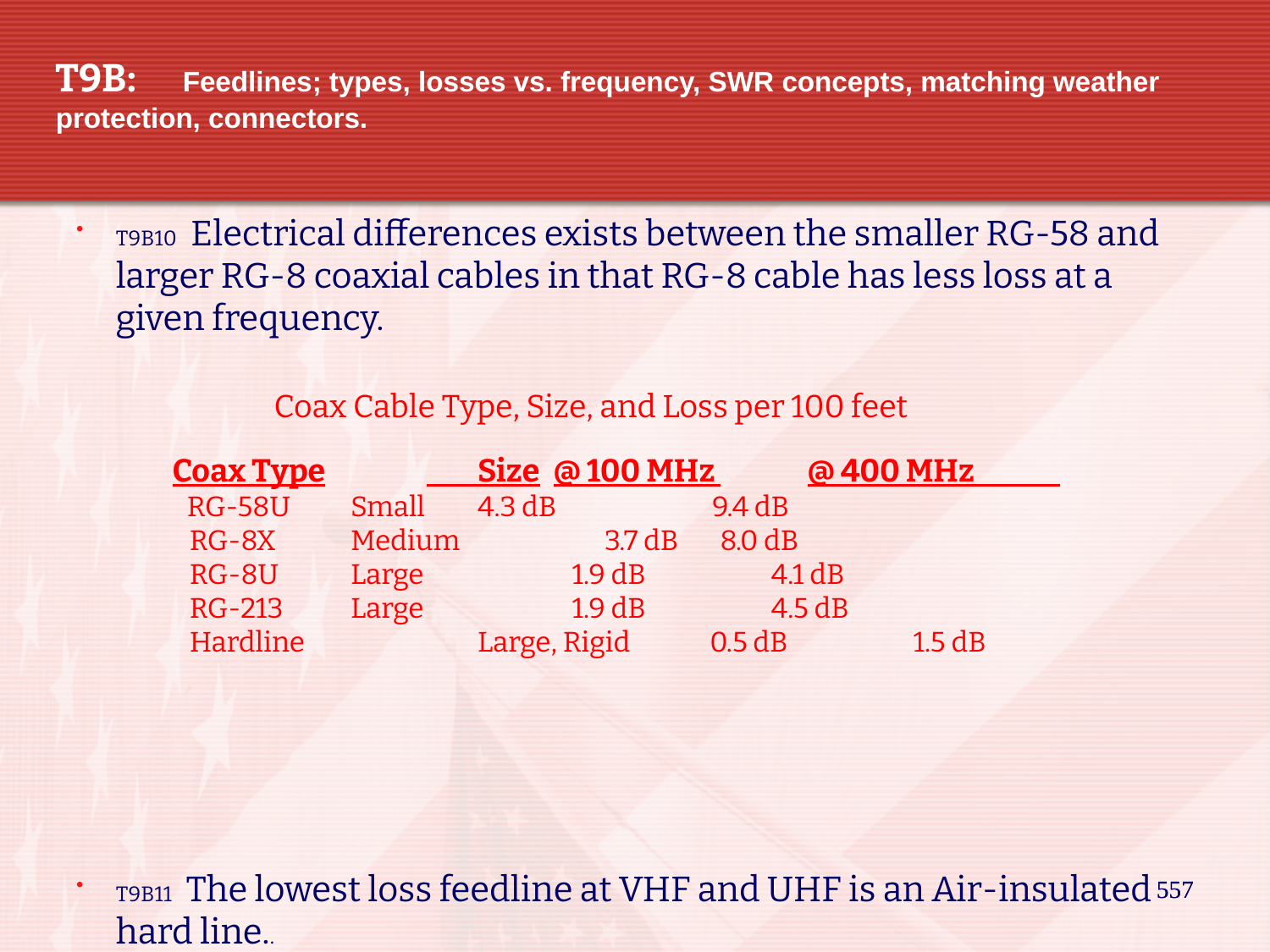

T9B: 	Feedlines; types, losses vs. frequency, SWR concepts, matching weather 	protection, connectors.
T9B10  Electrical differences exists between the smaller RG-58 and larger RG-8 coaxial cables in that RG-8 cable has less loss at a given frequency.

T9B11  The lowest loss feedline at VHF and UHF is an Air-insulated hard line..

Coax Cable Type, Size, and Loss per 100 feet
Coax Type	         Size	@ 100 MHz 	@ 400 MHz
   RG-58U	         Small	         4.3 dB	          9.4 dB
   RG-8X	         Medium	         3.7 dB	       8.0 dB
   RG-8U	         Large                          1.9 dB                      4.1 dB
   RG-213	         Large                          1.9 dB                      4.5 dB
   Hardline	         Large, Rigid              0.5 dB                      1.5 dB

557
557